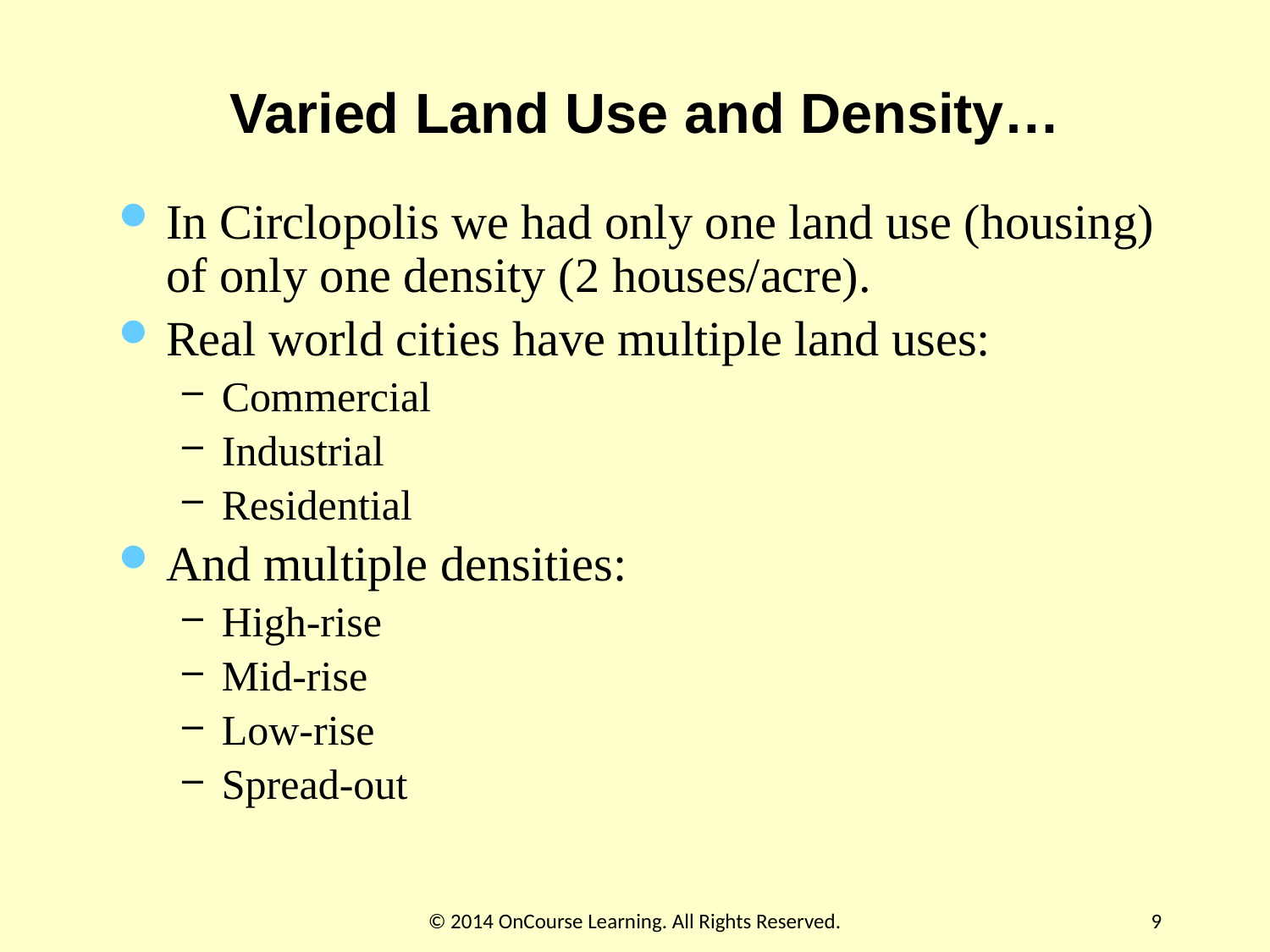

# Varied Land Use and Density…
In Circlopolis we had only one land use (housing) of only one density (2 houses/acre).
Real world cities have multiple land uses:
Commercial
Industrial
Residential
And multiple densities:
High-rise
Mid-rise
Low-rise
Spread-out
© 2014 OnCourse Learning. All Rights Reserved.
9